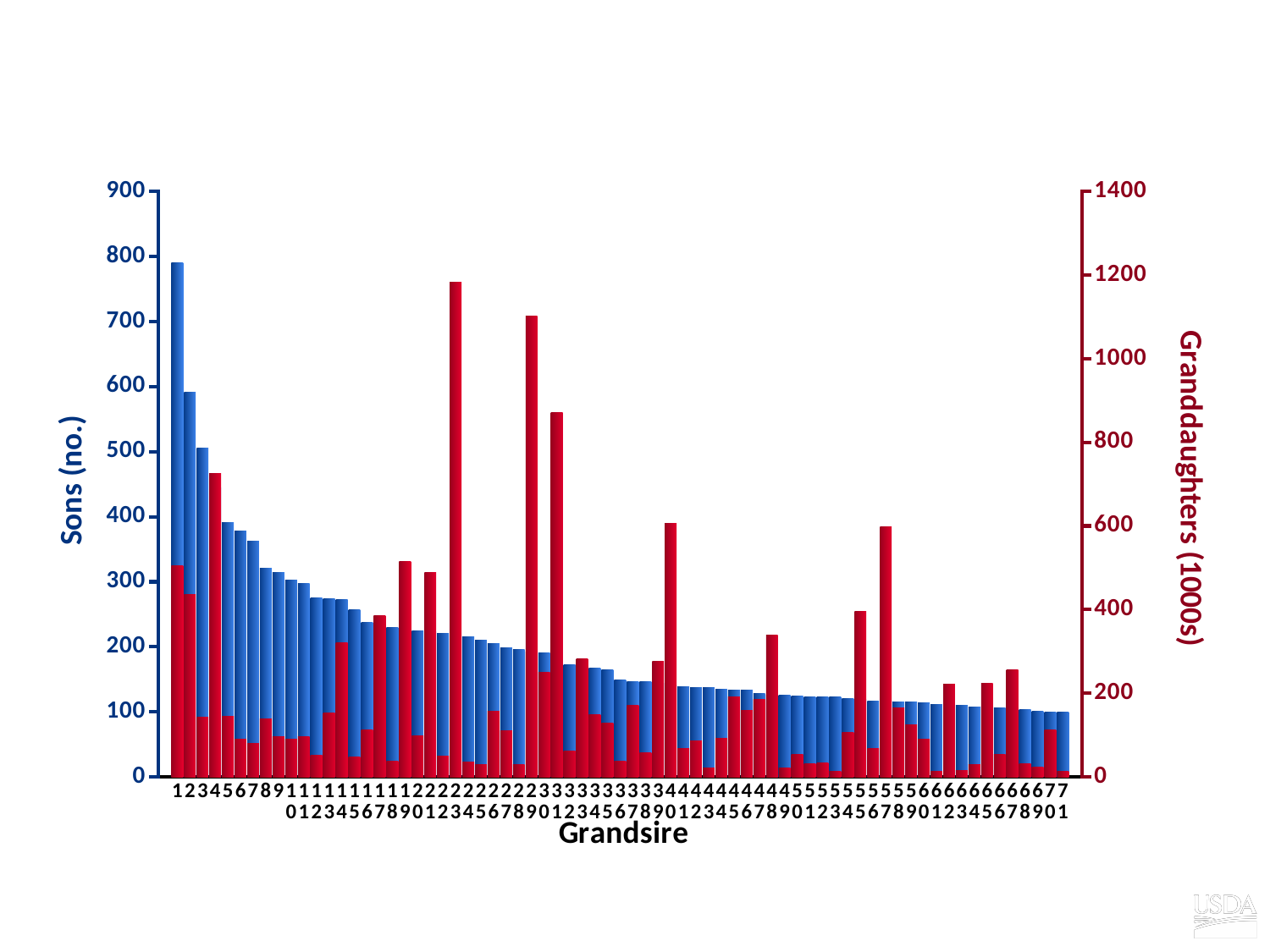

# Genotyped sons and their daughters

### Chart

| Category | sons | tot_daus |
|---|---|---|
|  | None | None |
| 1 | 791.0 | 504.6670000000003 |
| 2 | 591.0 | 436.69800000000004 |
| 3 | 505.0 | 142.84900000000002 |
| 4 | 445.0 | 726.2750000000005 |
| 5 | 391.0 | 145.195 |
| 6 | 378.0 | 90.798 |
| 7 | 363.0 | 80.226 |
| 8 | 321.0 | 138.348 |
| 9 | 314.0 | 95.685 |
| 10 | 302.0 | 89.921 |
| 11 | 298.0 | 95.77799999999999 |
| 12 | 275.0 | 50.82 |
| 13 | 274.0 | 153.889 |
| 14 | 273.0 | 319.93599999999896 |
| 15 | 257.0 | 48.211000000000006 |
| 16 | 238.0 | 111.54700000000012 |
| 17 | 235.0 | 385.362 |
| 18 | 230.0 | 37.074000000000005 |
| 19 | 229.0 | 515.519 |
| 20 | 224.0 | 97.575 |
| 21 | 223.0 | 489.422 |
| 22 | 220.0 | 50.52800000000001 |
| 23 | 215.0 | 1182.35 |
| 24 | 215.0 | 35.804 |
| 25 | 210.0 | 28.56599999999996 |
| 26 | 205.0 | 156.74599999999998 |
| 27 | 198.0 | 109.559 |
| 28 | 196.0 | 29.418 |
| 29 | 192.0 | 1102.931 |
| 30 | 191.0 | 250.32100000000028 |
| 31 | 179.0 | 870.9309999999995 |
| 32 | 172.0 | 61.73300000000001 |
| 33 | 168.0 | 283.166 |
| 34 | 167.0 | 148.406 |
| 35 | 165.0 | 128.548 |
| 36 | 149.0 | 37.877 |
| 37 | 147.0 | 171.38500000000028 |
| 38 | 146.0 | 58.73500000000006 |
| 39 | 144.0 | 275.6359999999996 |
| 40 | 140.0 | 606.419 |
| 41 | 139.0 | 67.984 |
| 42 | 138.0 | 85.32300000000001 |
| 43 | 137.0 | 20.443999999999964 |
| 44 | 135.0 | 92.35000000000001 |
| 45 | 134.0 | 191.56 |
| 46 | 134.0 | 159.728 |
| 47 | 128.0 | 184.564 |
| 48 | 126.0 | 339.507 |
| 49 | 126.0 | 20.458000000000002 |
| 50 | 124.0 | 54.66800000000001 |
| 51 | 123.0 | 32.09 |
| 52 | 123.0 | 34.111000000000004 |
| 53 | 123.0 | 13.107000000000001 |
| 54 | 121.0 | 107.048 |
| 55 | 119.0 | 395.189 |
| 56 | 117.0 | 68.002 |
| 57 | 116.0 | 597.595 |
| 58 | 115.0 | 165.056 |
| 59 | 115.0 | 124.092 |
| 60 | 114.0 | 90.066 |
| 61 | 111.0 | 12.855000000000025 |
| 62 | 110.0 | 221.864 |
| 63 | 110.0 | 15.040000000000001 |
| 64 | 108.0 | 30.458000000000002 |
| 65 | 108.0 | 222.78300000000002 |
| 66 | 106.0 | 54.058 |
| 67 | 105.0 | 255.719 |
| 68 | 104.0 | 31.62100000000003 |
| 69 | 101.0 | 23.721 |
| 70 | 100.0 | 112.67999999999998 |
| 71 | 100.0 | 14.292 |
|  | None | None |